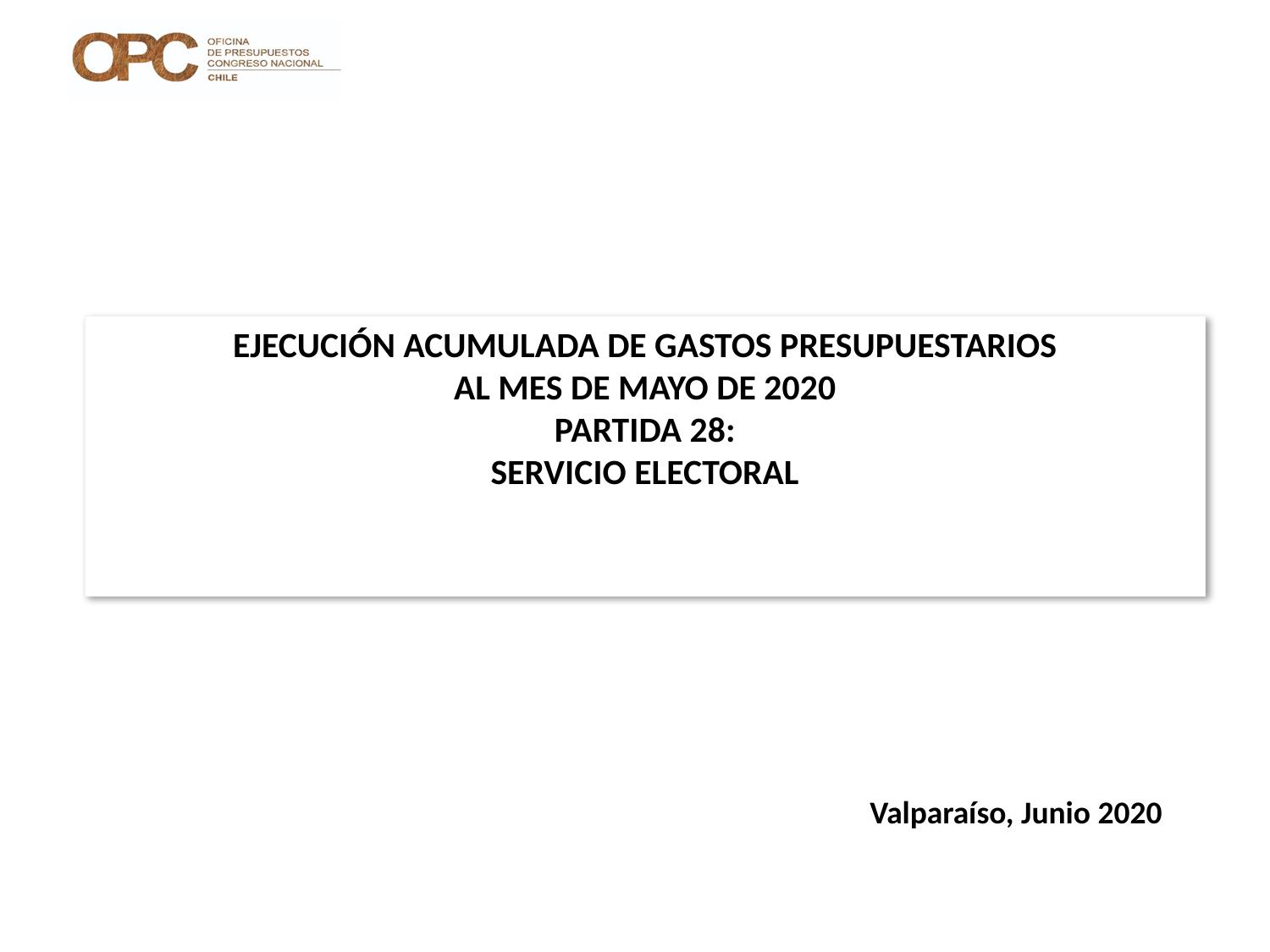

# EJECUCIÓN ACUMULADA DE GASTOS PRESUPUESTARIOS AL MES DE MAYO DE 2020 PARTIDA 28: SERVICIO ELECTORAL
Valparaíso, Junio 2020